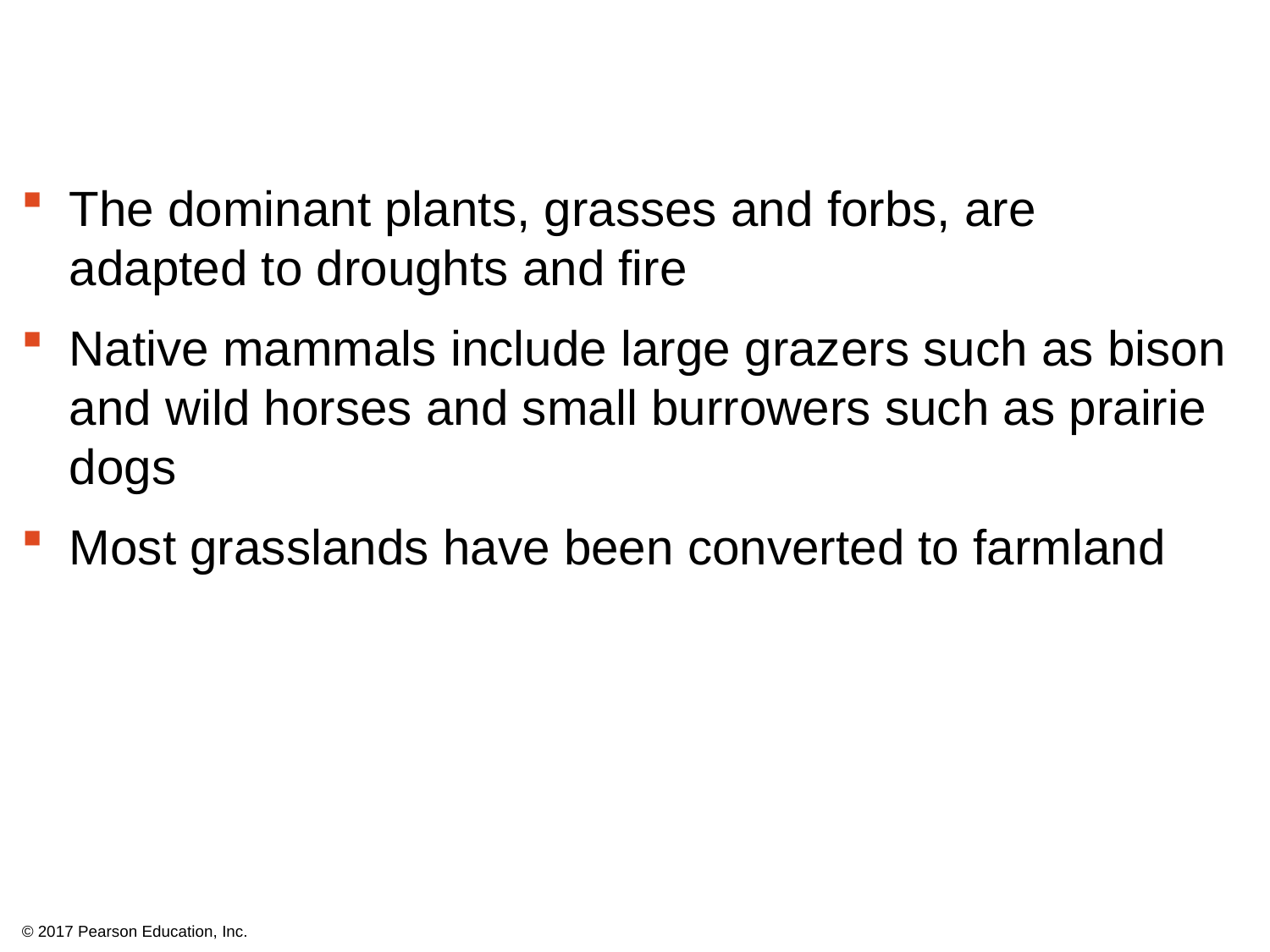

The dominant plants, grasses and forbs, are adapted to droughts and fire
Native mammals include large grazers such as bison and wild horses and small burrowers such as prairie dogs
Most grasslands have been converted to farmland
© 2017 Pearson Education, Inc.